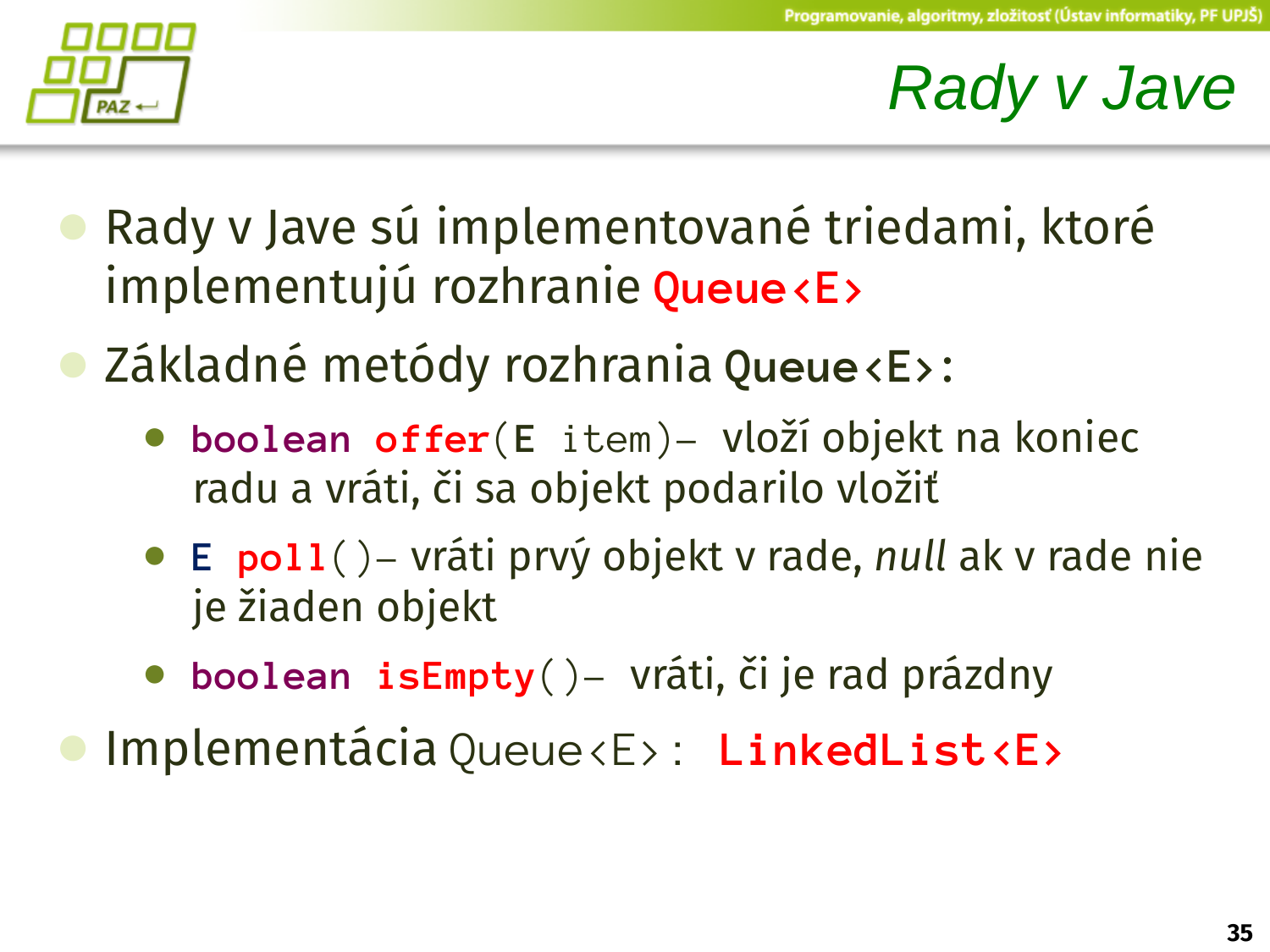

# Rady v Jave
Rady v Jave sú implementované triedami, ktoré implementujú rozhranie Queue<E>
Základné metódy rozhrania Queue<E>:
boolean offer(E item)- vloží objekt na koniec radu a vráti, či sa objekt podarilo vložiť
E poll()- vráti prvý objekt v rade, null ak v rade nie je žiaden objekt
boolean isEmpty()- vráti, či je rad prázdny
Implementácia Queue<E>: LinkedList<E>